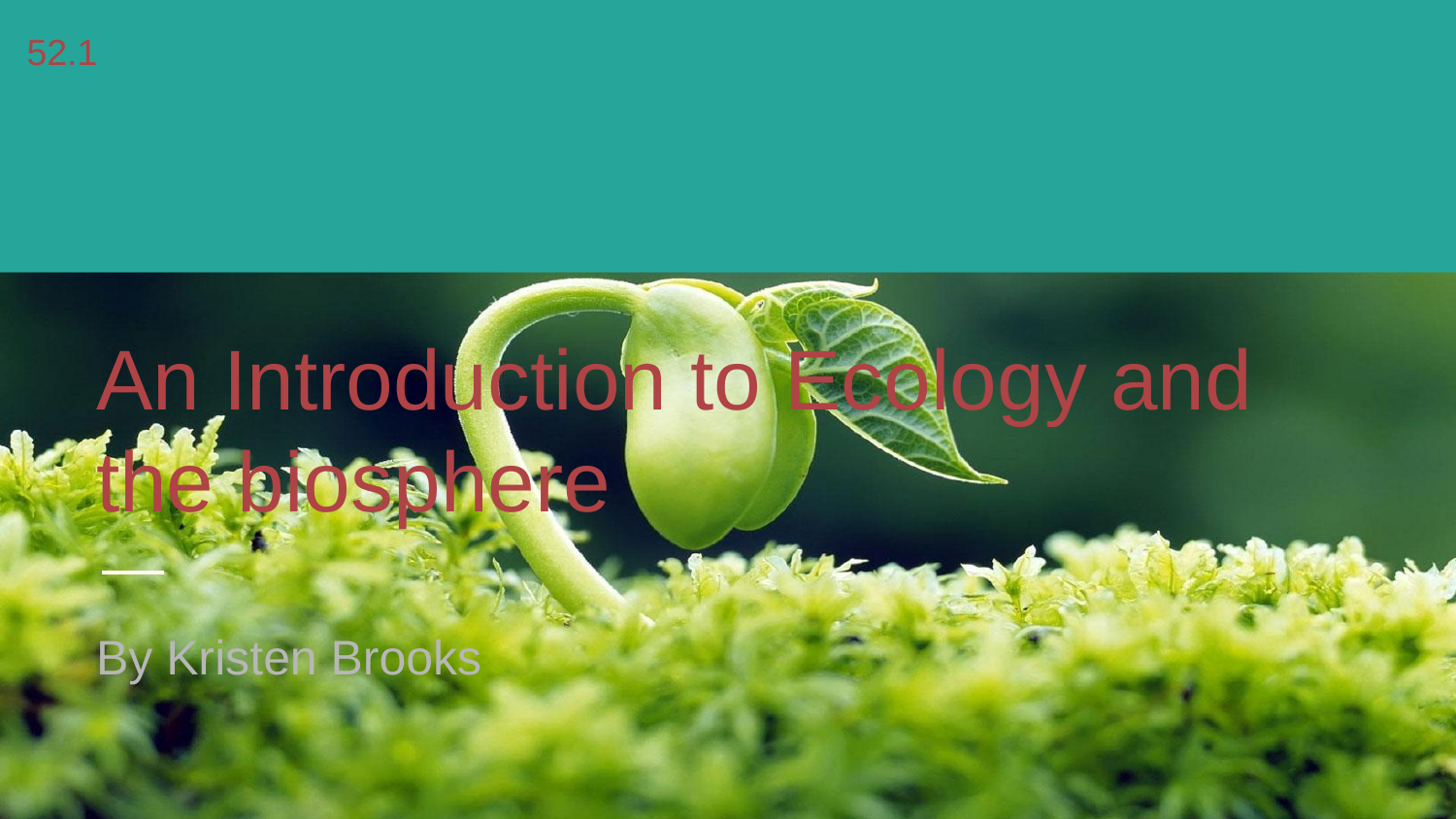

52.1
# An Introduction to Ecology and the biosphere
By Kristen Brooks